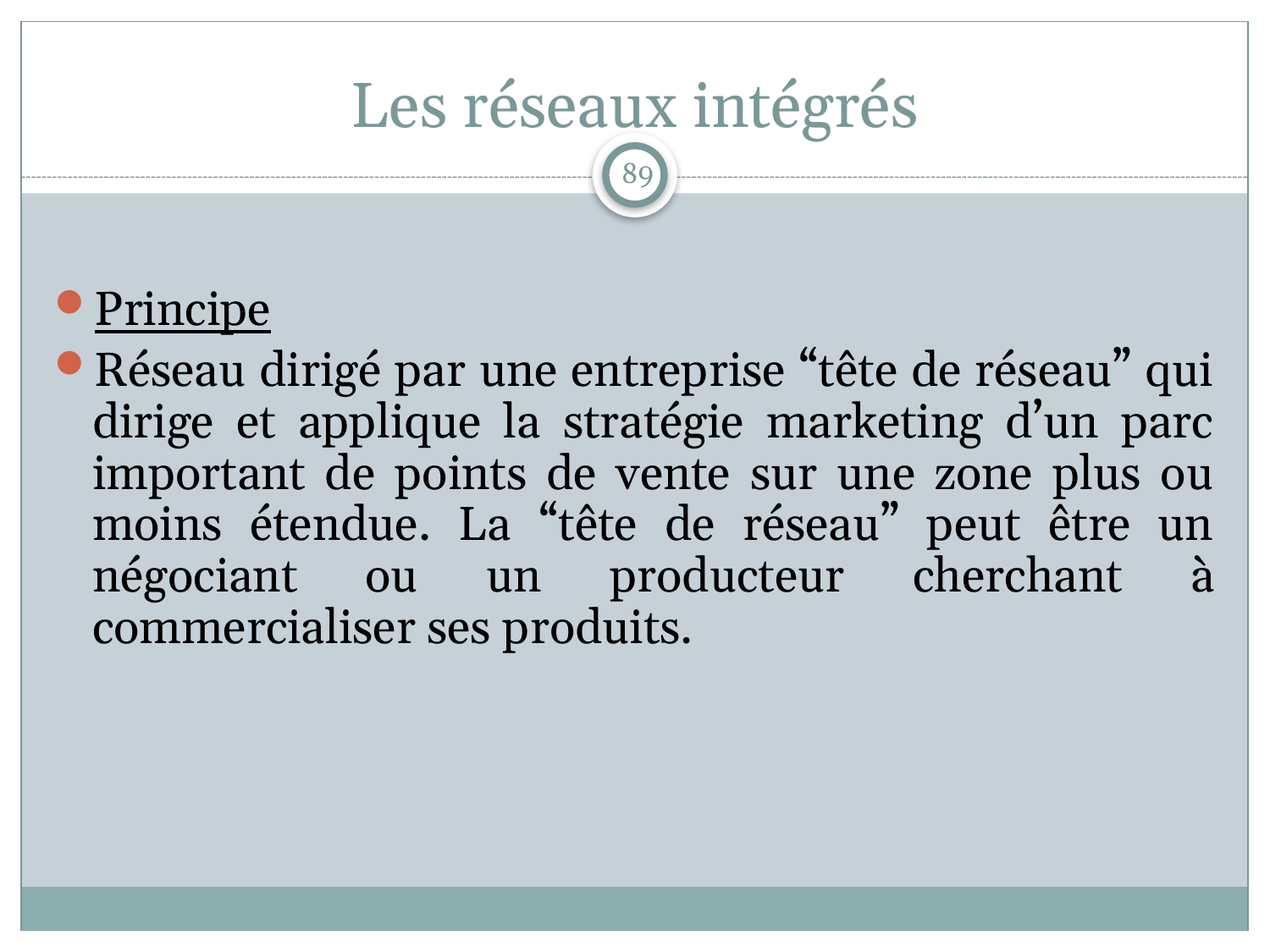

# Les réseaux intégrés
89

Principe
Réseau dirigé par une entreprise “tête de réseau” qui dirige et applique la stratégie marketing d’un parc important de points de vente sur une zone plus ou moins étendue. La “tête de réseau” peut être un négociant ou un producteur cherchant à commercialiser ses produits.